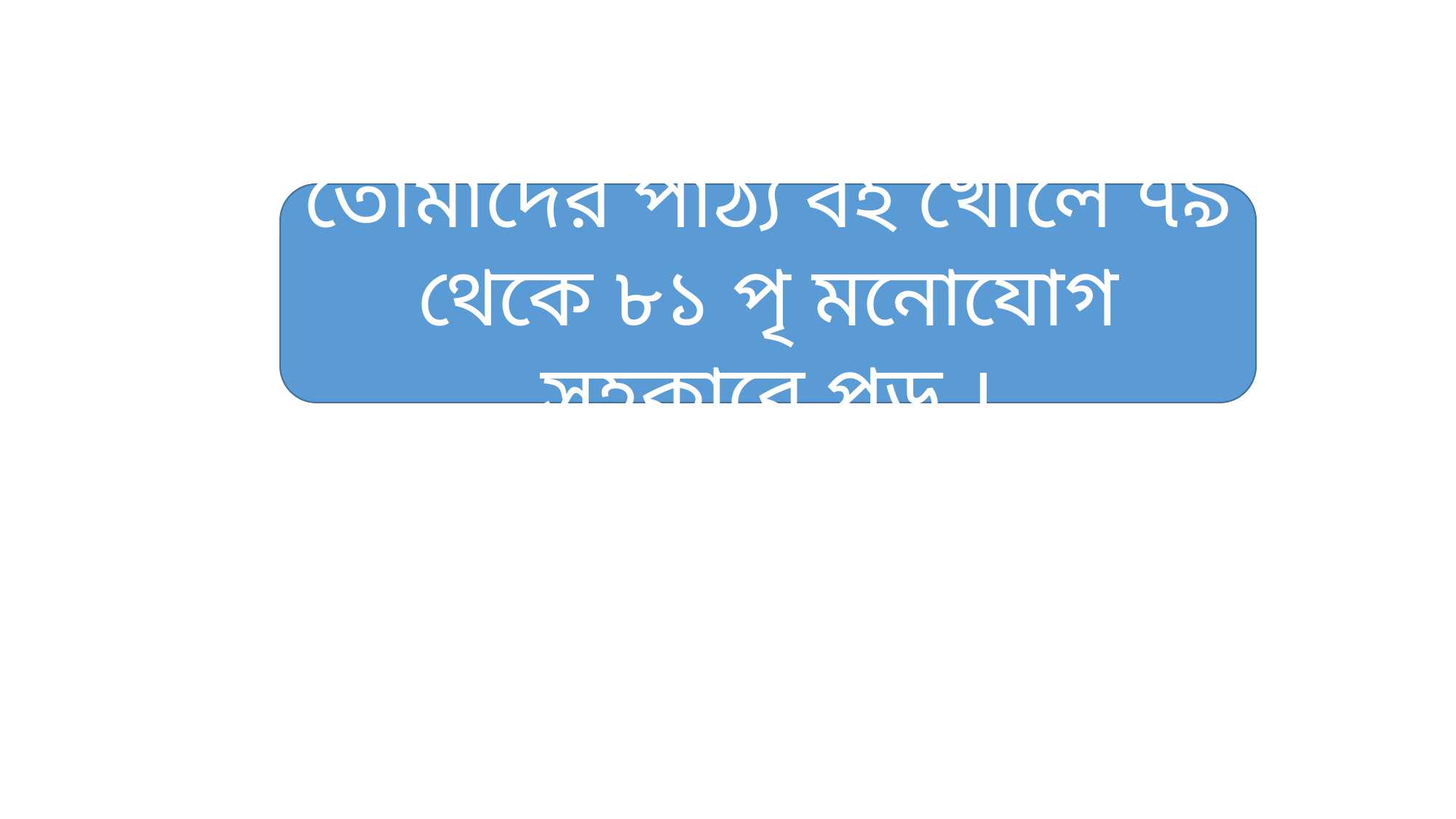

তোমাদের পাঠ্য বই খোলে ৭৯ থেকে ৮১ পৃ মনোযোগ সহকারে পড় ।